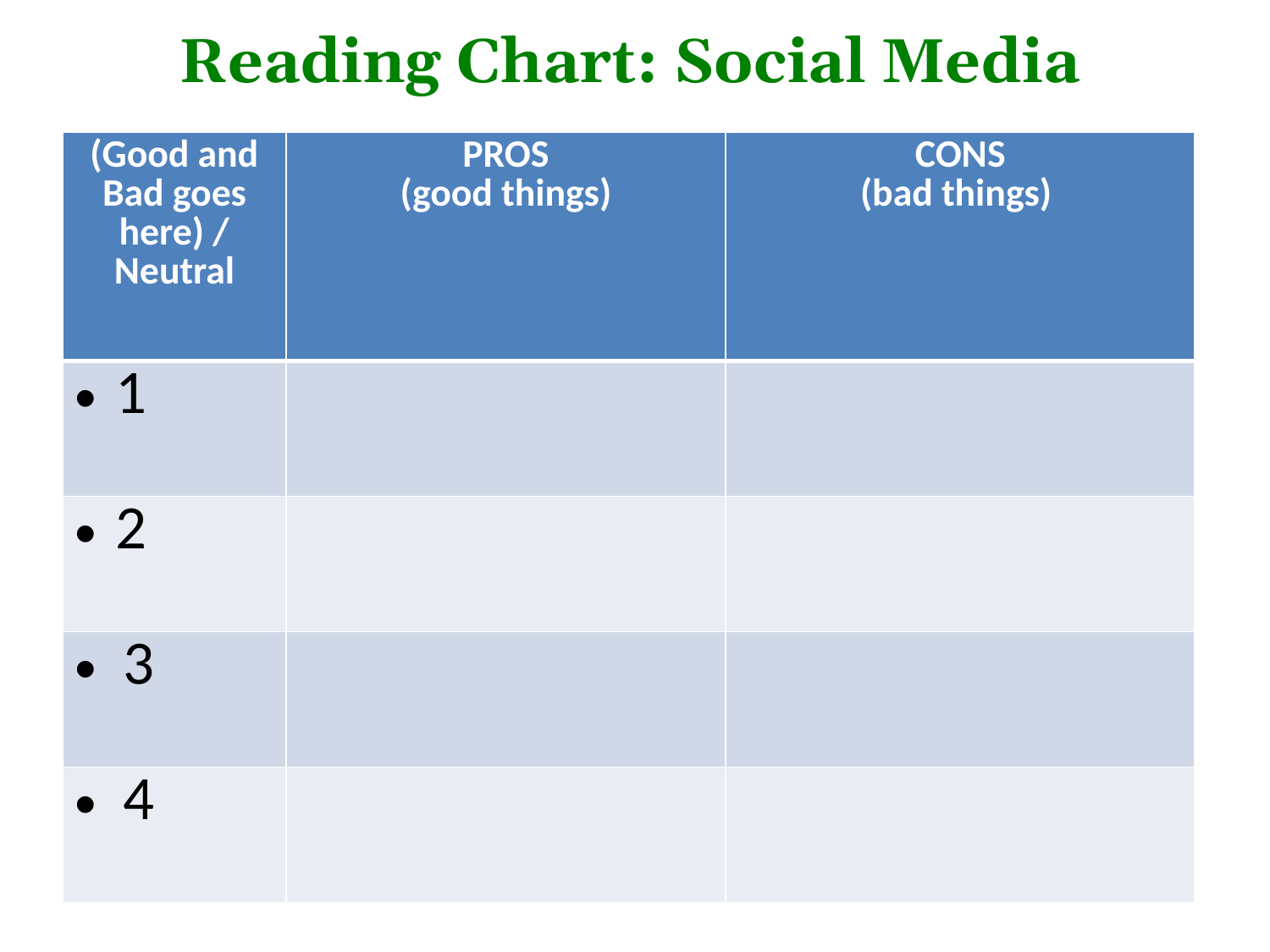

Reading Chart: Social Media
| (Good and Bad goes here) / Neutral | PROS (good things) | CONS (bad things) |
| --- | --- | --- |
| 1 |  |  |
| 2 |  |  |
| 3 |  |  |
| 4 |  |  |